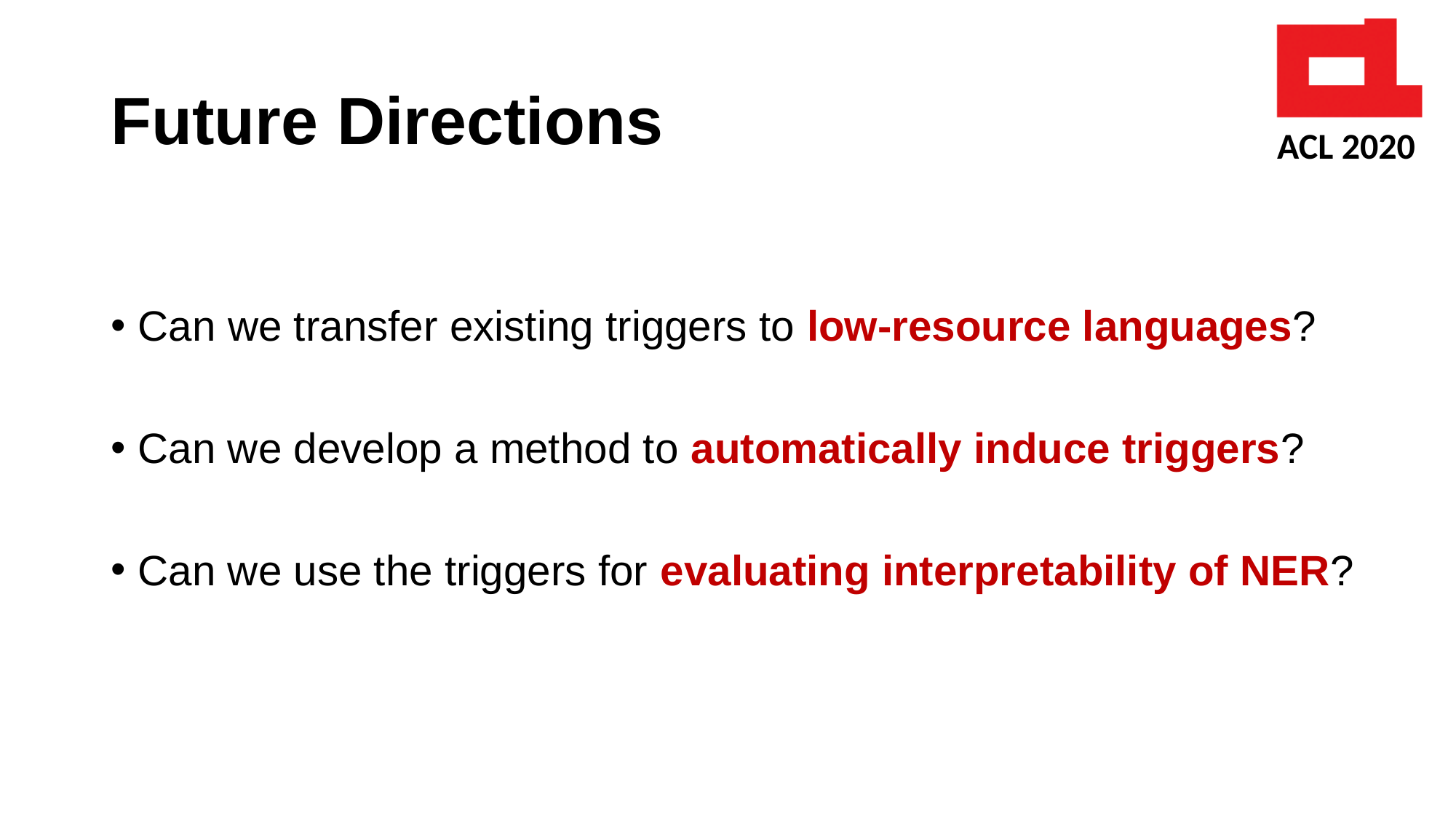

# Future Directions
Can we transfer existing triggers to low-resource languages?

Can we develop a method to automatically induce triggers?

Can we use the triggers for evaluating interpretability of NER?